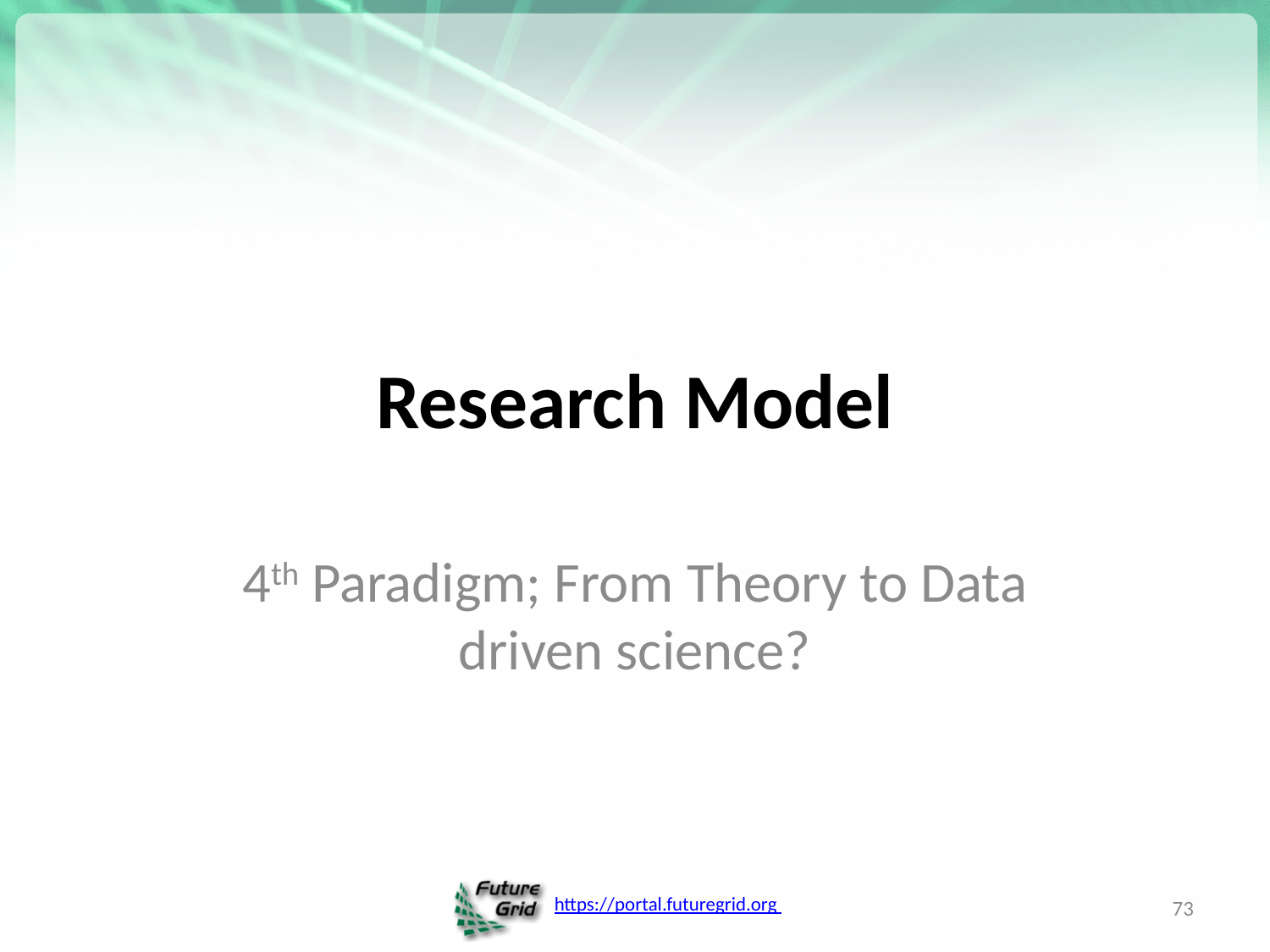

# Research Model
4th Paradigm; From Theory to Data driven science?

73